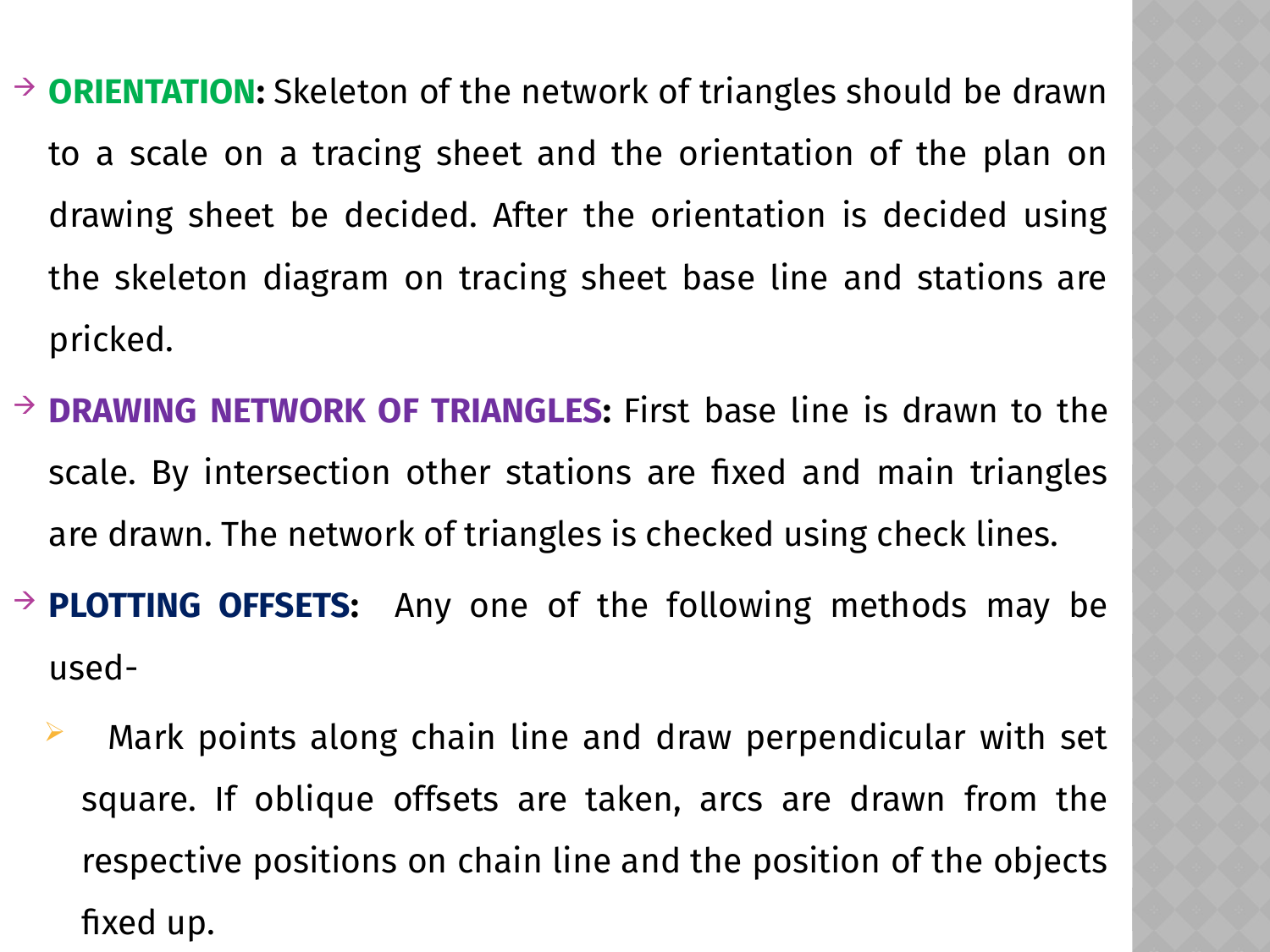

ORIENTATION: Skeleton of the network of triangles should be drawn to a scale on a tracing sheet and the orientation of the plan on drawing sheet be decided. After the orientation is decided using the skeleton diagram on tracing sheet base line and stations are pricked.
DRAWING NETWORK OF TRIANGLES: First base line is drawn to the scale. By intersection other stations are fixed and main triangles are drawn. The network of triangles is checked using check lines.
PLOTTING OFFSETS:  Any one of the following methods may be used-
  Mark points along chain line and draw perpendicular with set square. If oblique offsets are taken, arcs are drawn from the respective positions on chain line and the position of the objects fixed up.